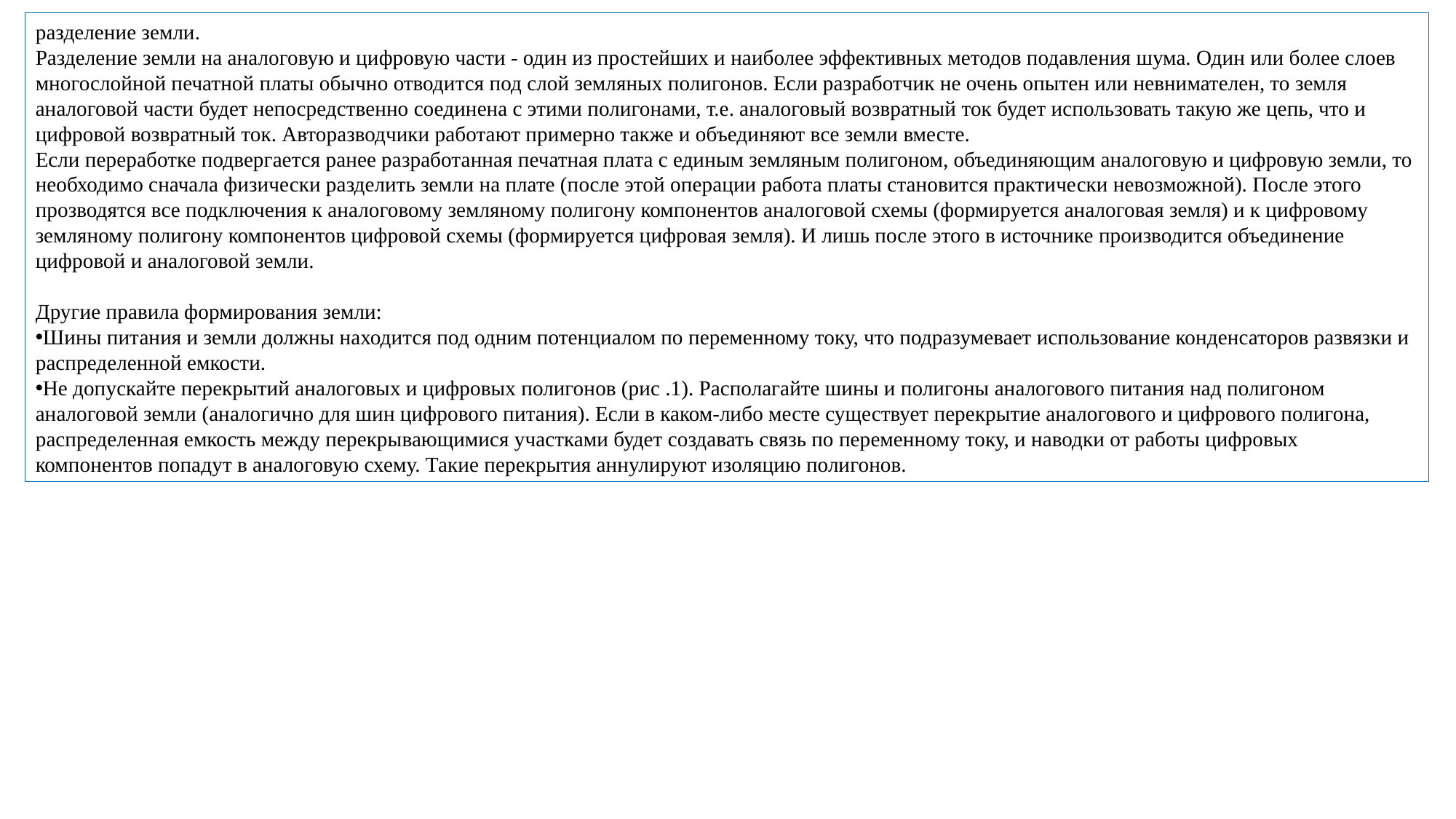

разделение земли.
Разделение земли на аналоговую и цифровую части - один из простейших и наиболее эффективных методов подавления шума. Один или более слоев многослойной печатной платы обычно отводится под слой земляных полигонов. Если разработчик не очень опытен или невнимателен, то земля аналоговой части будет непосредственно соединена с этими полигонами, т.е. аналоговый возвратный ток будет использовать такую же цепь, что и цифровой возвратный ток. Авторазводчики работают примерно также и объединяют все земли вместе.
Если переработке подвергается ранее разработанная печатная плата с единым земляным полигоном, объединяющим аналоговую и цифровую земли, то необходимо сначала физически разделить земли на плате (после этой операции работа платы становится практически невозможной). После этого прозводятся все подключения к аналоговому земляному полигону компонентов аналоговой схемы (формируется аналоговая земля) и к цифровому земляному полигону компонентов цифровой схемы (формируется цифровая земля). И лишь после этого в источнике производится объединение цифровой и аналоговой земли.

Другие правила формирования земли:
Шины питания и земли должны находится под одним потенциалом по переменному току, что подразумевает использование конденсаторов развязки и распределенной емкости.
Не допускайте перекрытий аналоговых и цифровых полигонов (рис .1). Располагайте шины и полигоны аналогового питания над полигоном аналоговой земли (аналогично для шин цифрового питания). Если в каком-либо месте существует перекрытие аналогового и цифрового полигона, распределенная емкость между перекрывающимися участками будет создавать связь по переменному току, и наводки от работы цифровых компонентов попадут в аналоговую схему. Такие перекрытия аннулируют изоляцию полигонов.